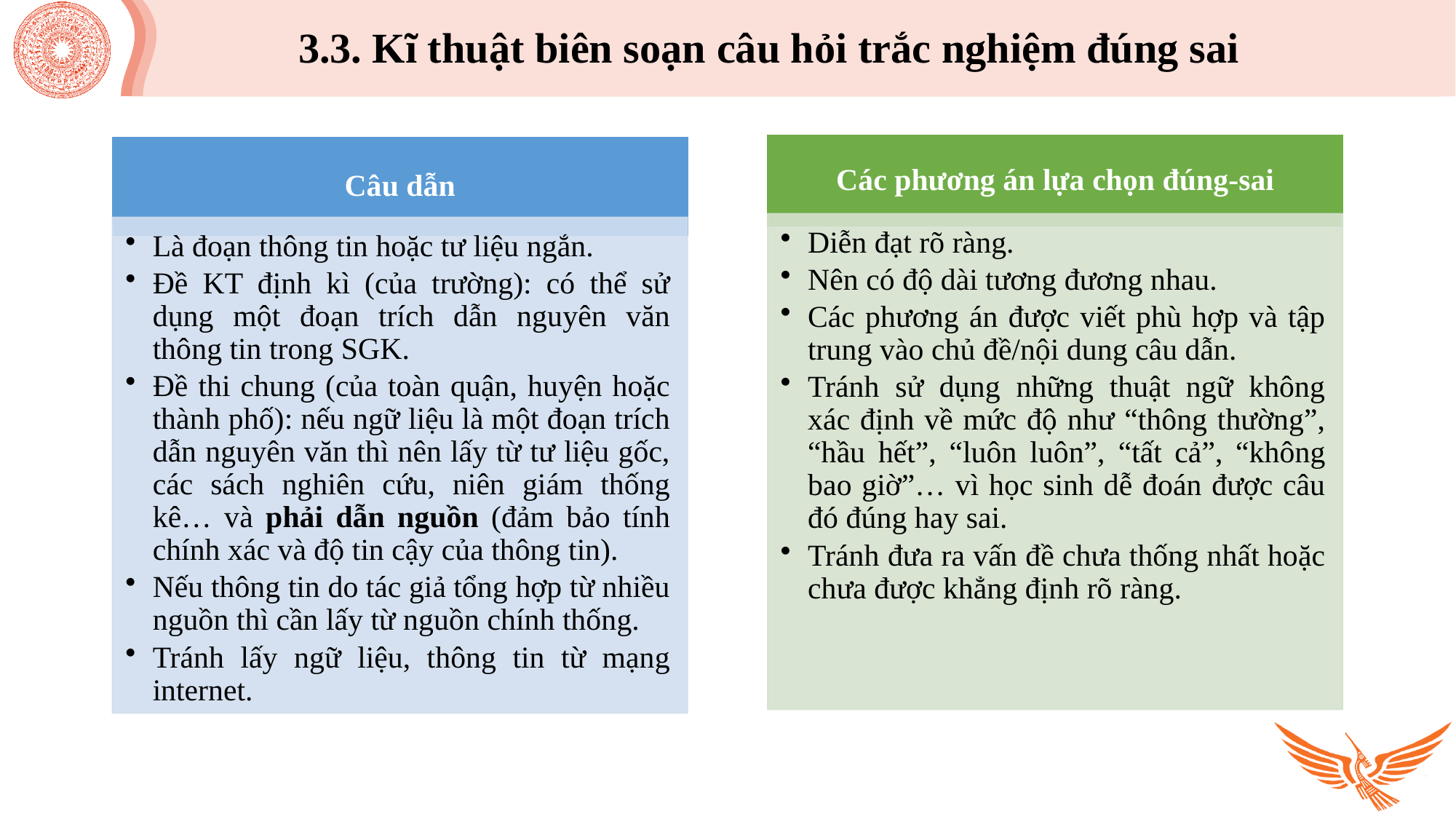

3.3. Kĩ thuật biên soạn câu hỏi trắc nghiệm đúng sai
Câu dẫn
Là đoạn thông tin hoặc tư liệu ngắn.
Đề KT định kì (của trường): có thể sử dụng một đoạn trích dẫn nguyên văn thông tin trong SGK.
Đề thi chung (của toàn quận, huyện hoặc thành phố): nếu ngữ liệu là một đoạn trích dẫn nguyên văn thì nên lấy từ tư liệu gốc, các sách nghiên cứu, niên giám thống kê… và phải dẫn nguồn (đảm bảo tính chính xác và độ tin cậy của thông tin).
Nếu thông tin do tác giả tổng hợp từ nhiều nguồn thì cần lấy từ nguồn chính thống.
Tránh lấy ngữ liệu, thông tin từ mạng internet.
Các phương án lựa chọn đúng-sai
Diễn đạt rõ ràng.
Nên có độ dài tương đương nhau.
Các phương án được viết phù hợp và tập trung vào chủ đề/nội dung câu dẫn.
Tránh sử dụng những thuật ngữ không xác định về mức độ như “thông thường”, “hầu hết”, “luôn luôn”, “tất cả”, “không bao giờ”… vì học sinh dễ đoán được câu đó đúng hay sai.
Tránh đưa ra vấn đề chưa thống nhất hoặc chưa được khẳng định rõ ràng.